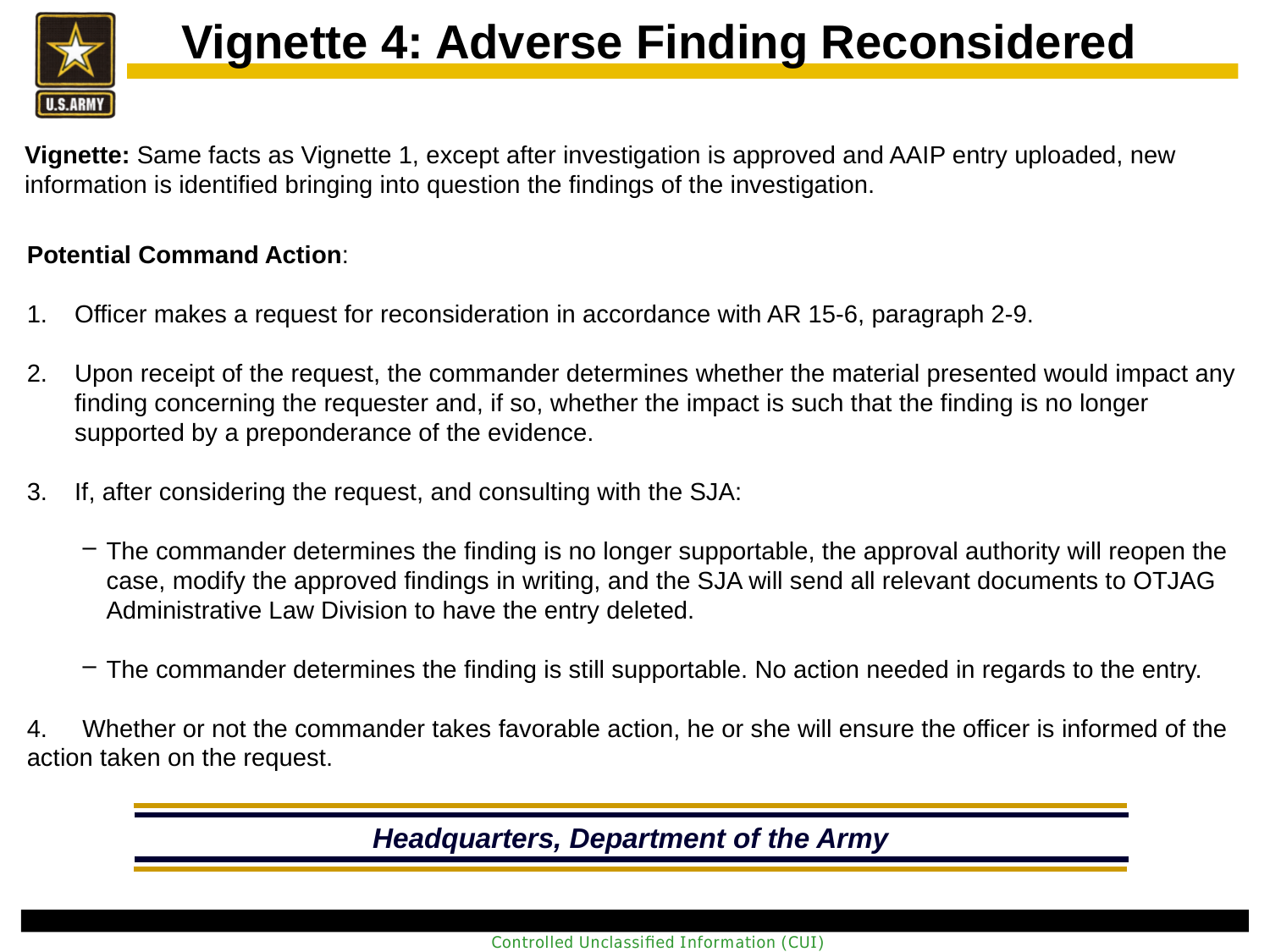

Vignette 4: Adverse Finding Reconsidered
Vignette: Same facts as Vignette 1, except after investigation is approved and AAIP entry uploaded, new information is identified bringing into question the findings of the investigation.

Potential Command Action:

Officer makes a request for reconsideration in accordance with AR 15-6, paragraph 2-9.

Upon receipt of the request, the commander determines whether the material presented would impact any finding concerning the requester and, if so, whether the impact is such that the finding is no longer supported by a preponderance of the evidence.

If, after considering the request, and consulting with the SJA:

The commander determines the finding is no longer supportable, the approval authority will reopen the case, modify the approved findings in writing, and the SJA will send all relevant documents to OTJAG Administrative Law Division to have the entry deleted.

The commander determines the finding is still supportable. No action needed in regards to the entry.

4.     Whether or not the commander takes favorable action, he or she will ensure the officer is informed of the action taken on the request.